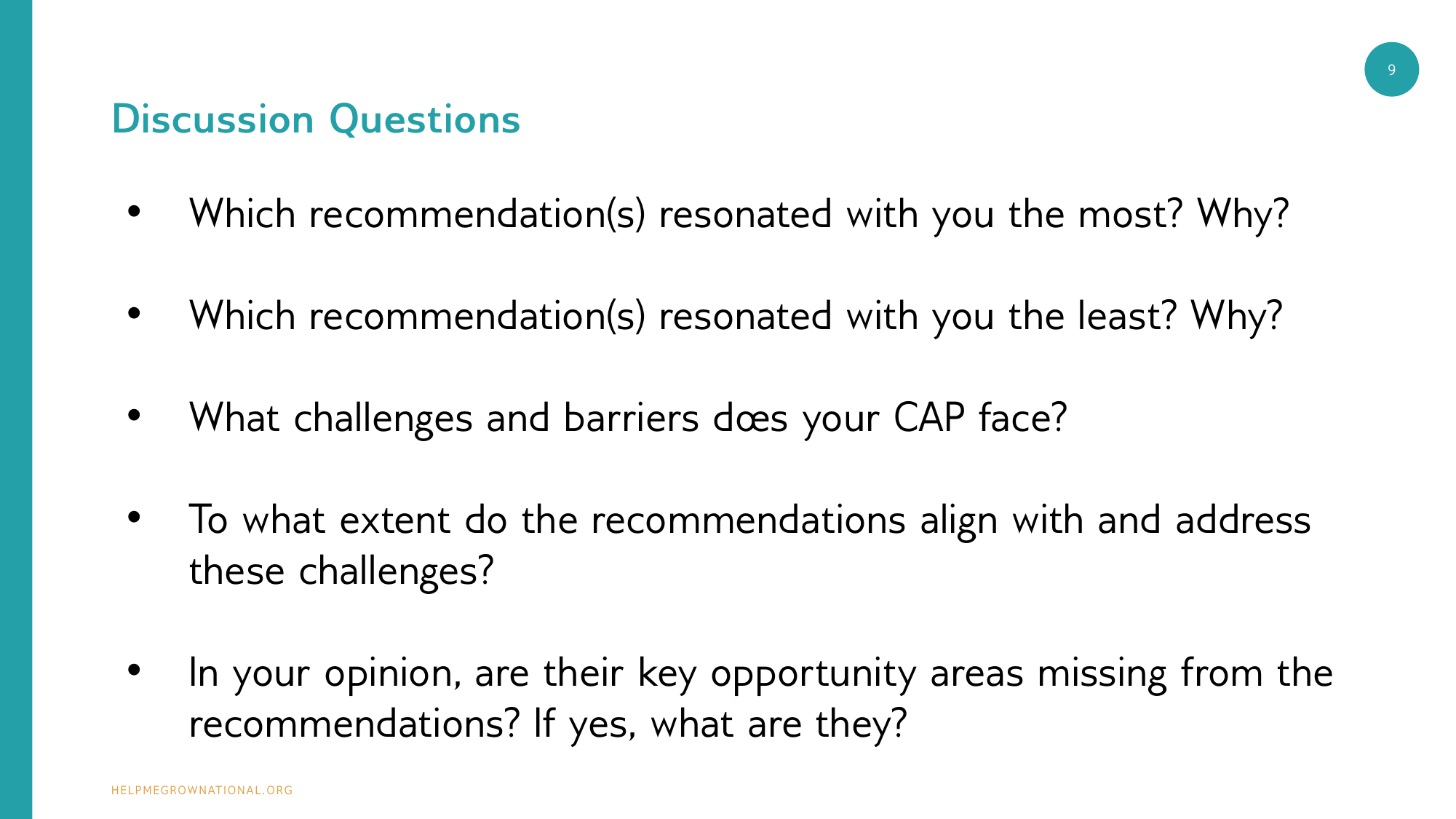

9
# Discussion Questions
Which recommendation(s) resonated with you the most? Why?

Which recommendation(s) resonated with you the least? Why?

What challenges and barriers does your CAP face?

To what extent do the recommendations align with and address these challenges?

In your opinion, are their key opportunity areas missing from the recommendations? If yes, what are they?